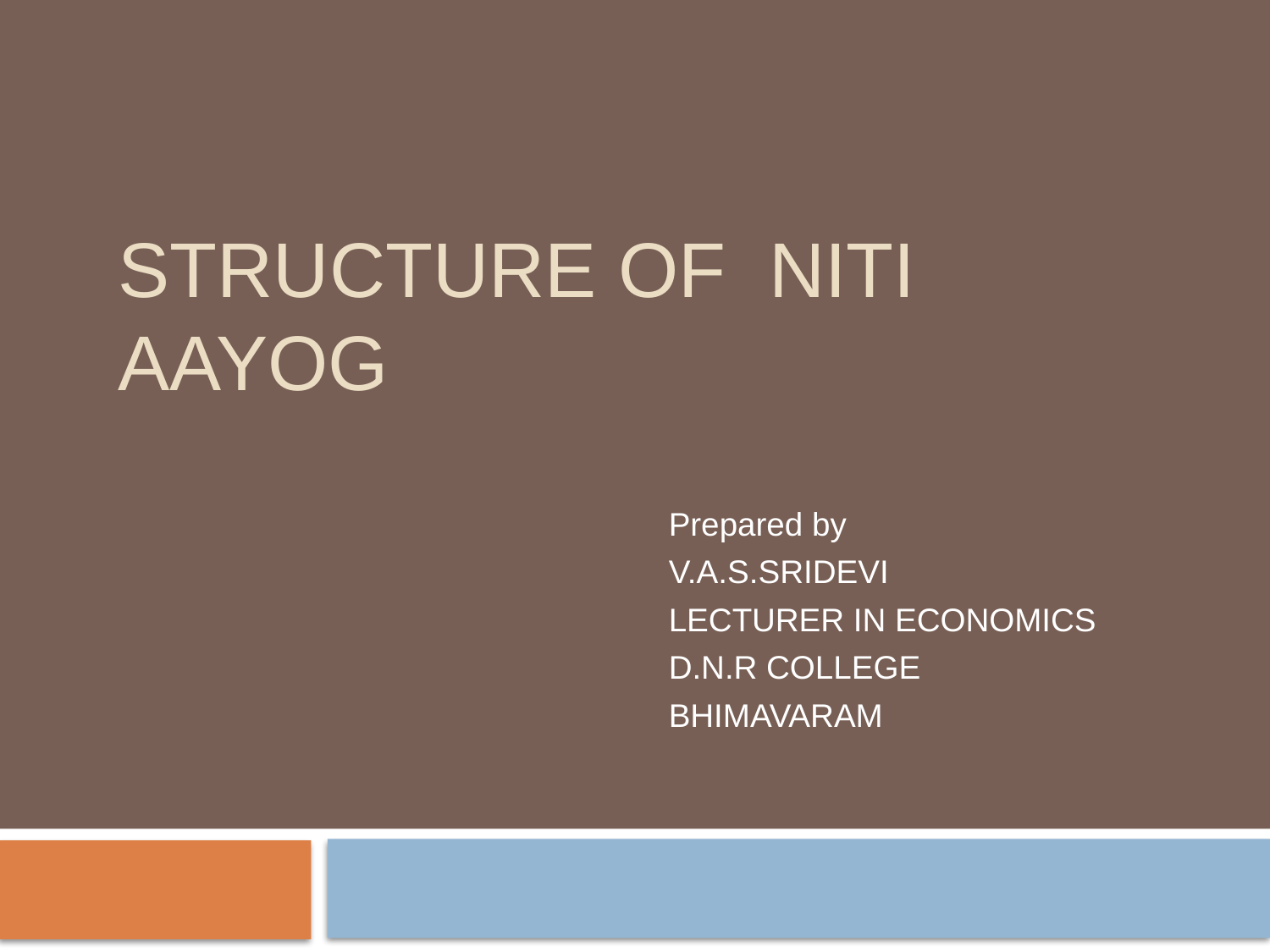

# Structure of  NITI Aayog
Prepared by
V.A.S.SRIDEVI
LECTURER IN ECONOMICS
D.N.R COLLEGE
BHIMAVARAM